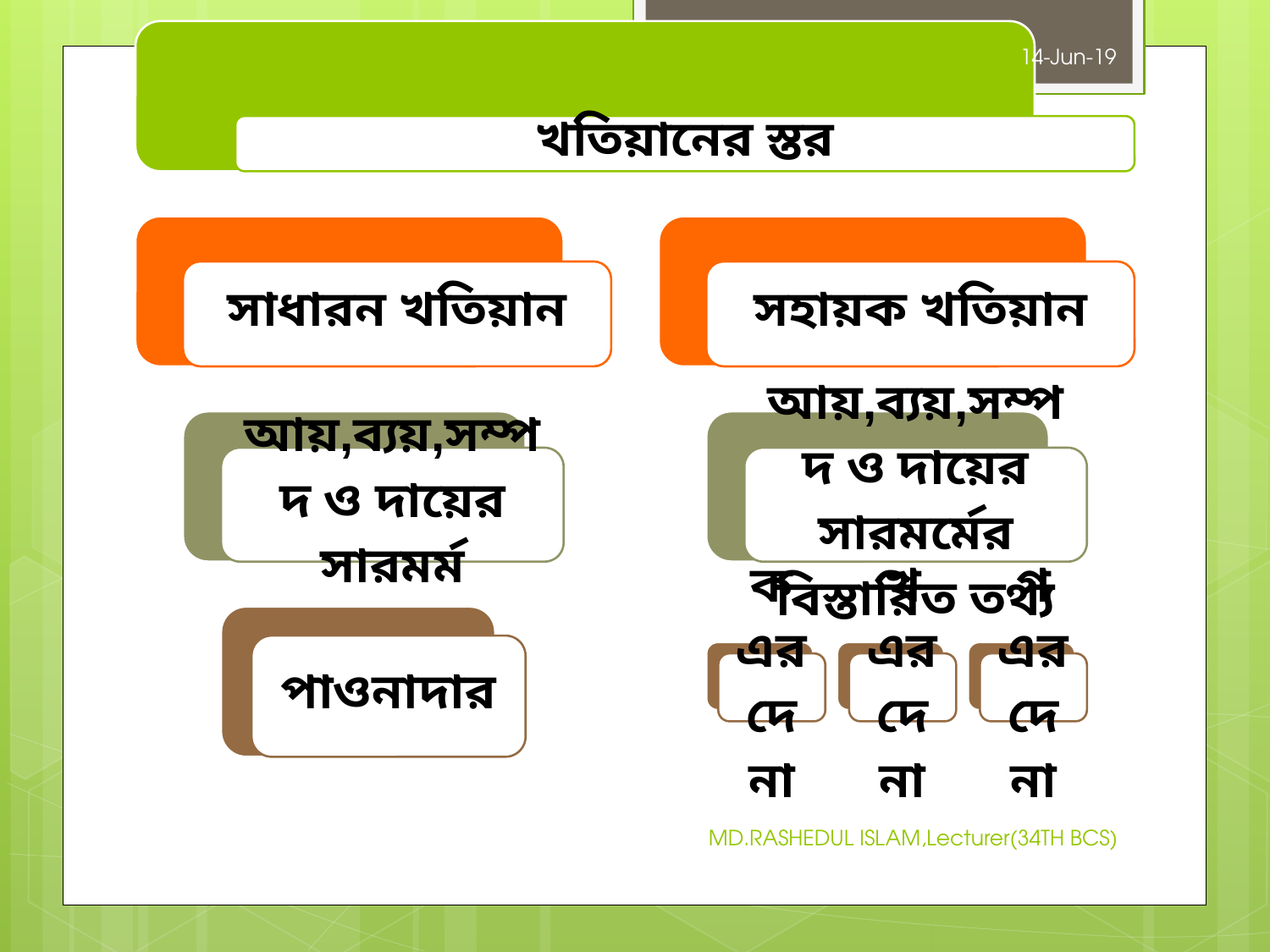

খতিয়ানের স্তর
সাধারন খতিয়ান
আয়,ব্যয়,সম্পদ ও দায়ের সারমর্ম
সহায়ক খতিয়ান
পাওনাদার
15
14-Jun-19
MD.RASHEDUL ISLAM,Lecturer(34TH BCS)